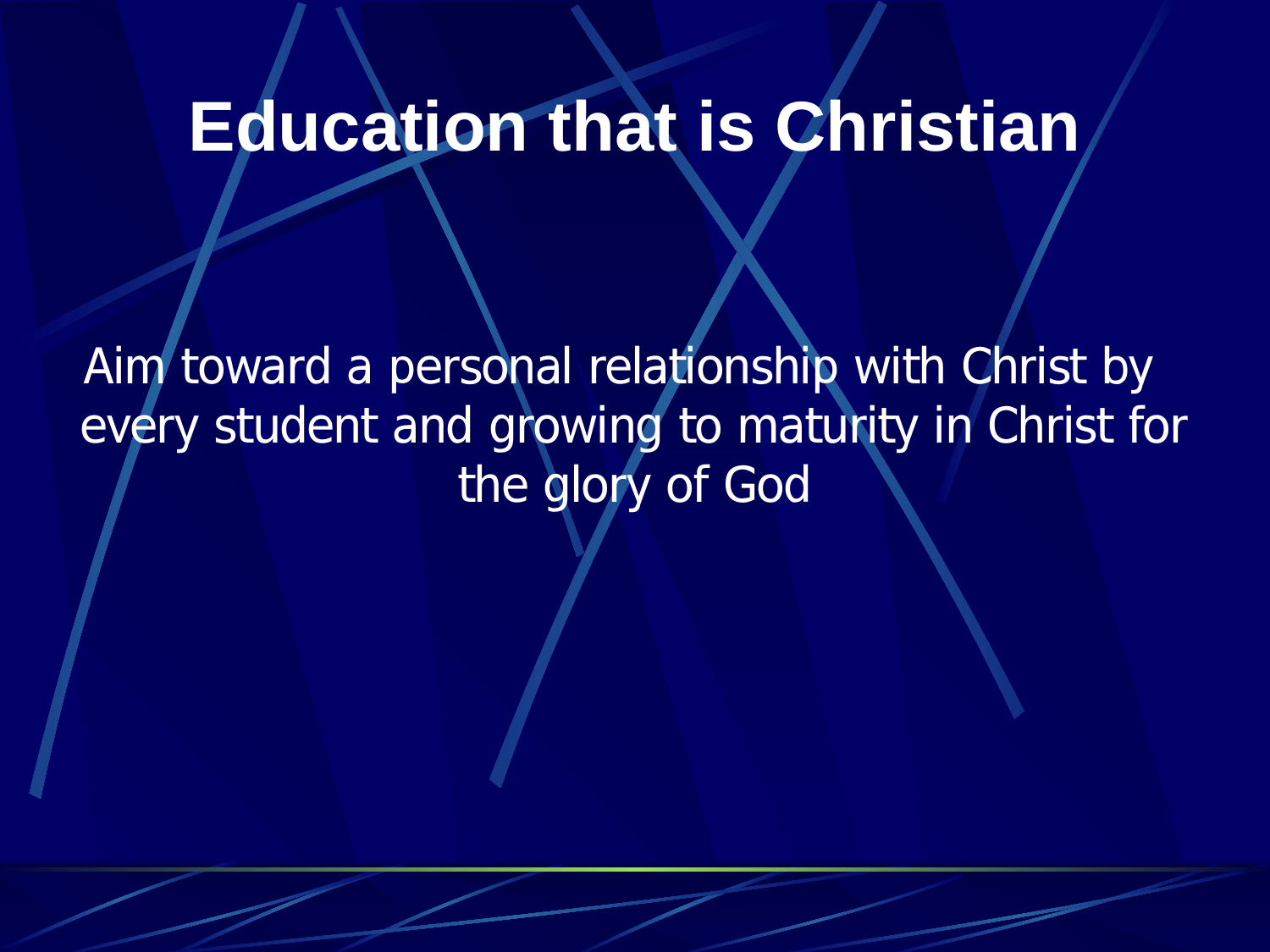

# Education that is Christian

Aim toward a personal relationship with Christ by   every student and growing to maturity in Christ for the glory of God